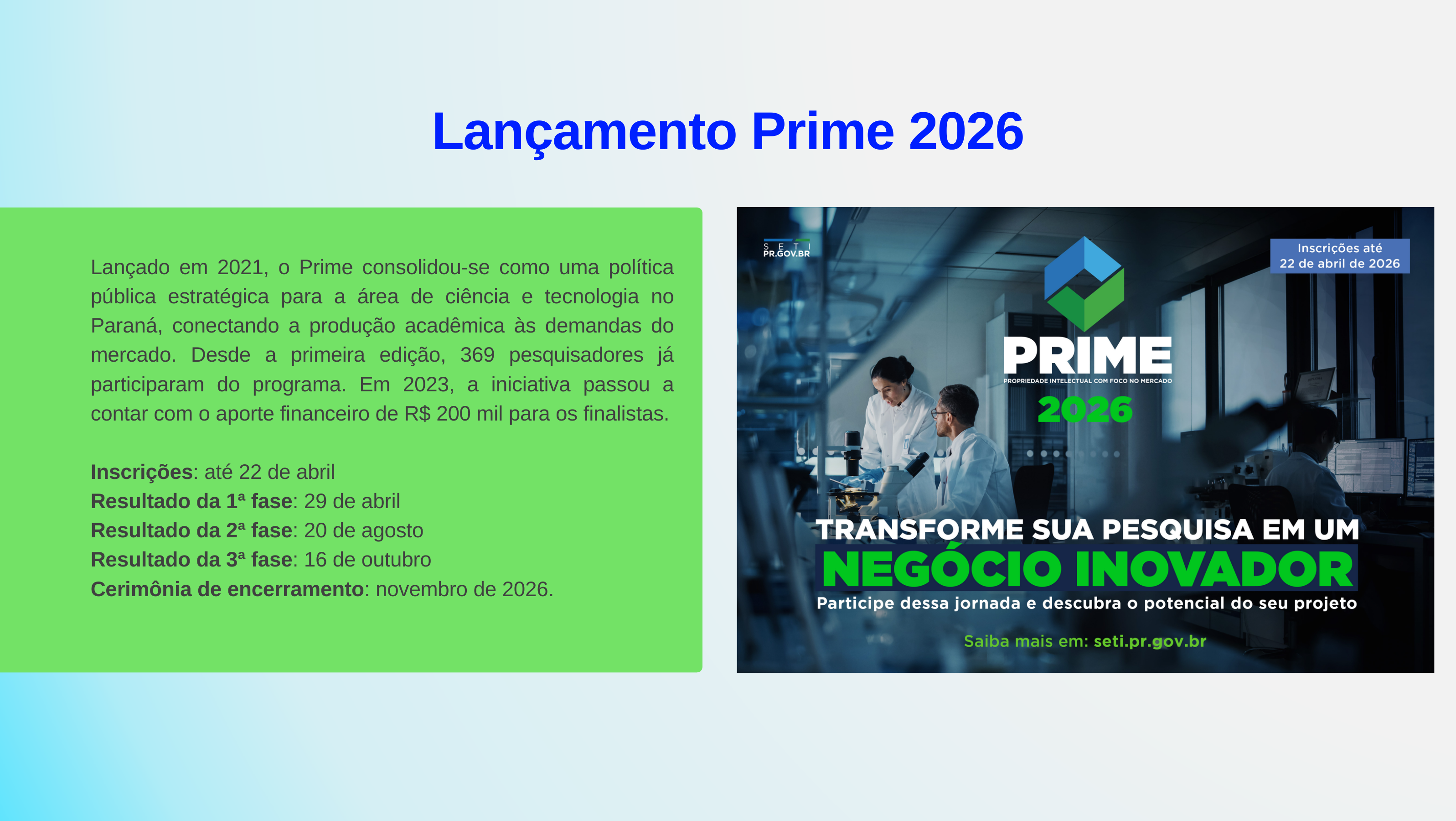

Lançamento Prime 2026

Lançado em 2021, o Prime consolidou-se como uma política pública estratégica para a área de ciência e tecnologia no Paraná, conectando a produção acadêmica às demandas do mercado. Desde a primeira edição, 369 pesquisadores já participaram do programa. Em 2023, a iniciativa passou a contar com o aporte financeiro de R$ 200 mil para os finalistas.

Inscrições: até 22 de abril
Resultado da 1ª fase: 29 de abril
Resultado da 2ª fase: 20 de agosto
Resultado da 3ª fase: 16 de outubro
Cerimônia de encerramento: novembro de 2026.